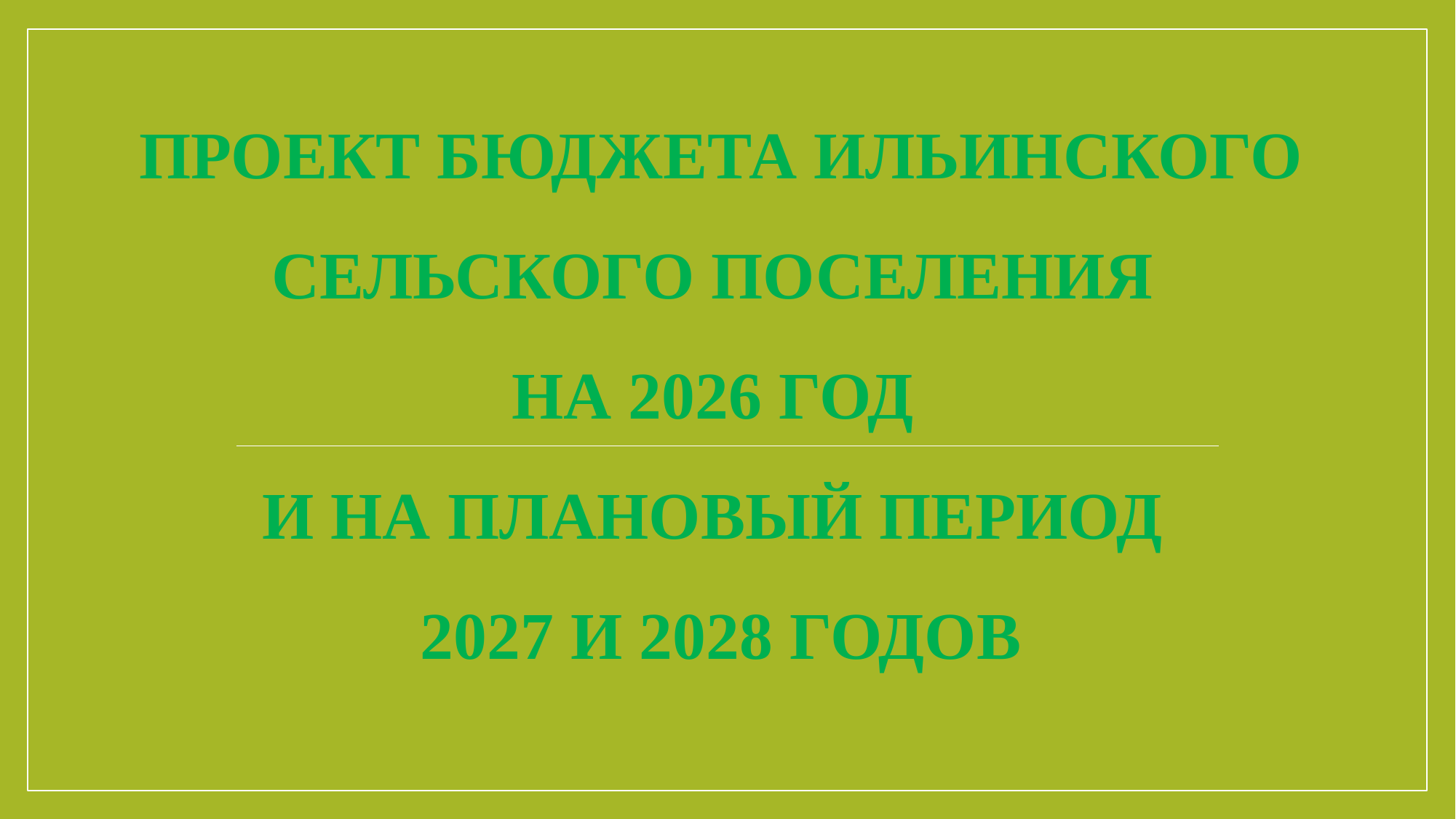

# ПРОЕКТ БЮДЖЕТА ИЛЬИНСКОГО СЕЛЬСКОГО ПОСЕЛЕНИЯ НА 2026 год и НА ПЛАНОВЫЙ ПЕРИОД 2027 и 2028 годов